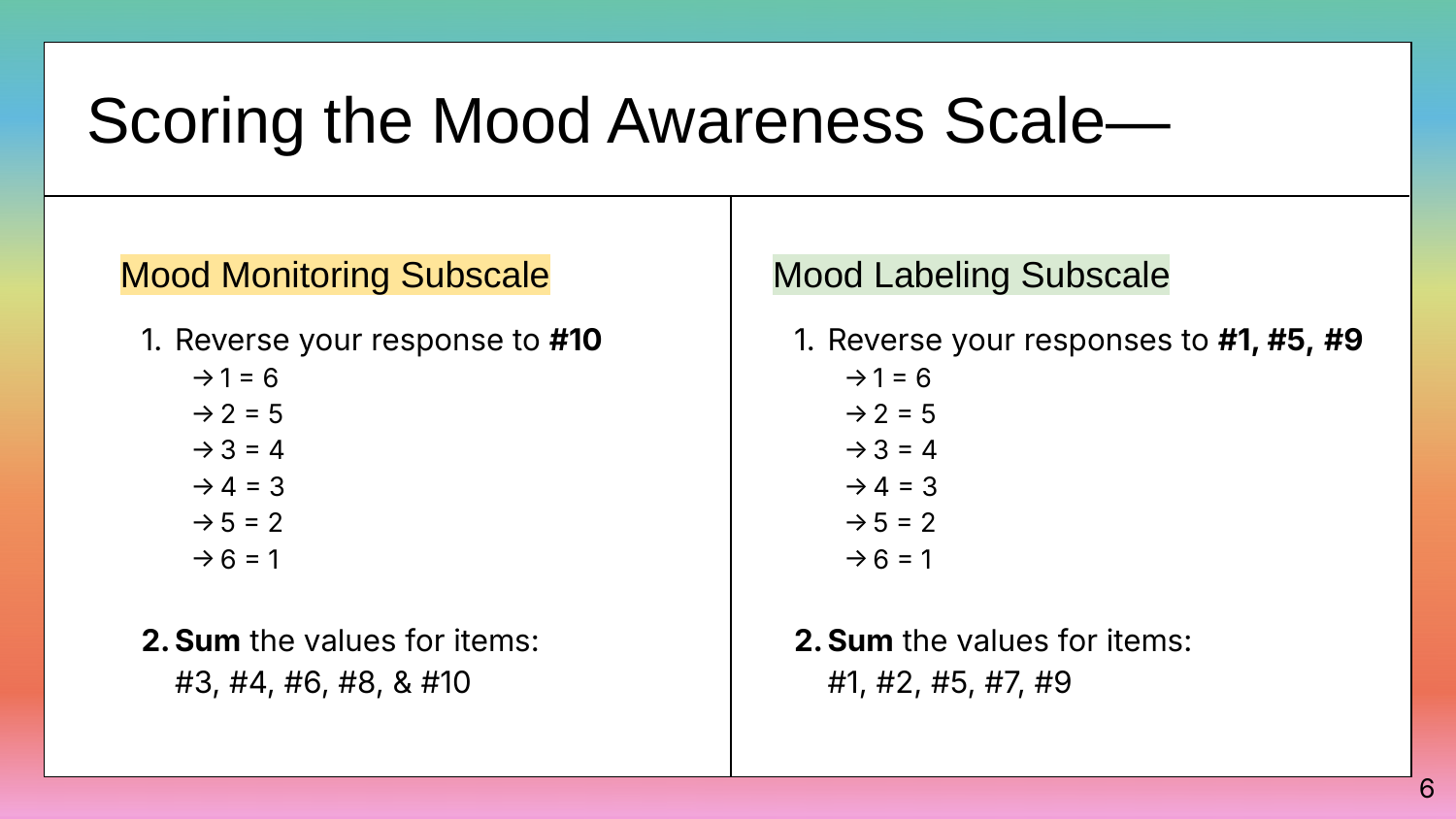

Scoring the Mood Awareness Scale—
Mood Monitoring Subscale
Reverse your response to #10
1 = 6
2 = 5
3 = 4
4 = 3
5 = 2
6 = 1

Sum the values for items:
#3, #4, #6, #8, & #10
Mood Labeling Subscale
Reverse your responses to #1, #5, #9
1 = 6
2 = 5
3 = 4
4 = 3
5 = 2
6 = 1

Sum the values for items:
#1, #2, #5, #7, #9
6